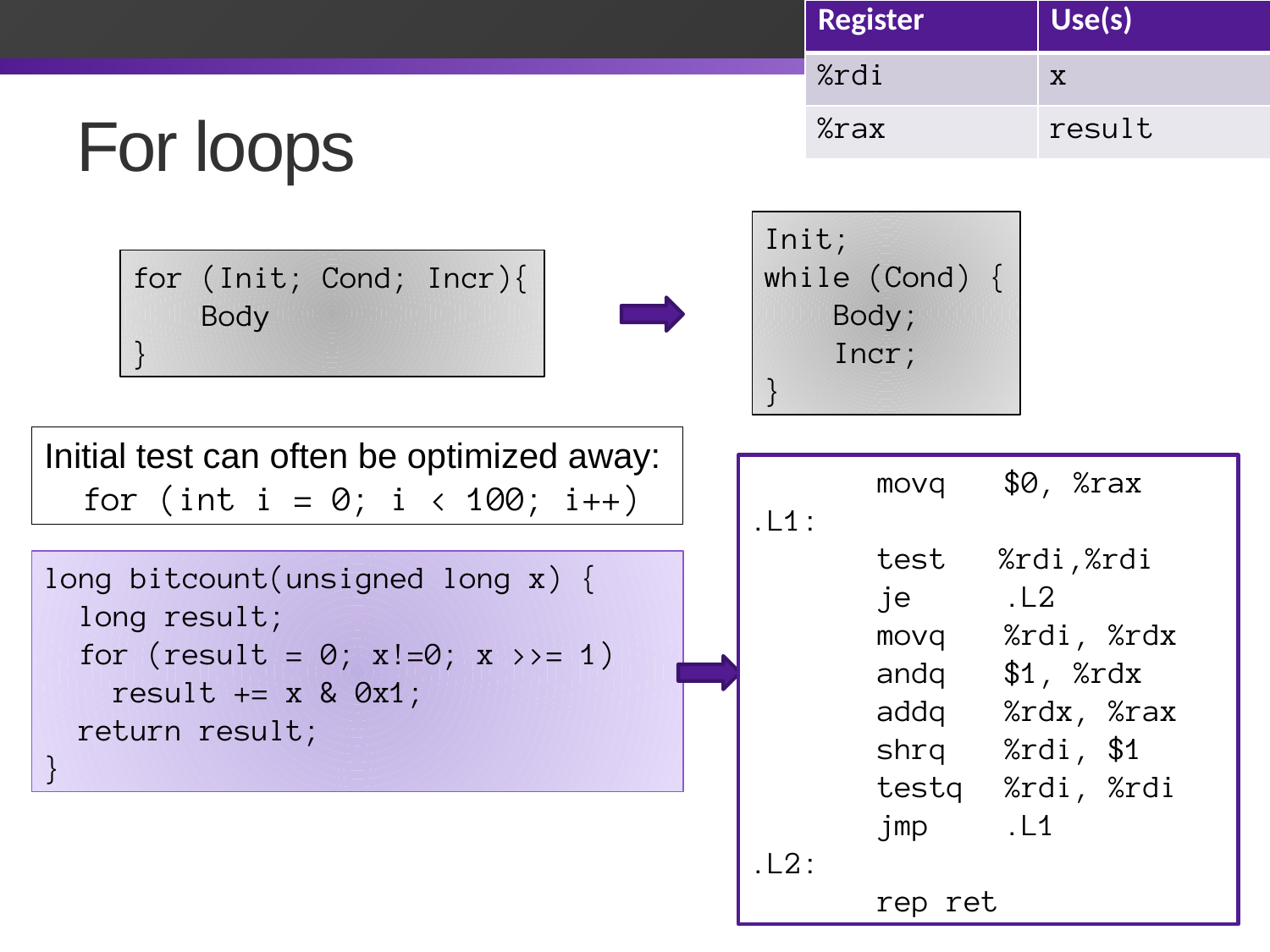

| Register | Use(s) |
| --- | --- |
| %rdi | x |
| %rax | result |
# For loops
Init;
while (Cond) {
    Body;
    Incr;
}
for (Init; Cond; Incr){
    Body
}

Initial test can often be optimized away:
  for (int i = 0; i < 100; i++)
	movq	$0, %rax
.L1:
	test   %rdi,%rdi
	je	.L2
	movq	%rdi, %rdx
	andq	$1, %rdx
	addq	%rdx, %rax
	shrq	%rdi, $1
	testq	%rdi, %rdi
	jmp	.L1
.L2:
	rep ret
long bitcount(unsigned long x) {
  long result;
  for (result = 0; x!=0; x >>= 1)
    result += x & 0x1;
  return result;
}